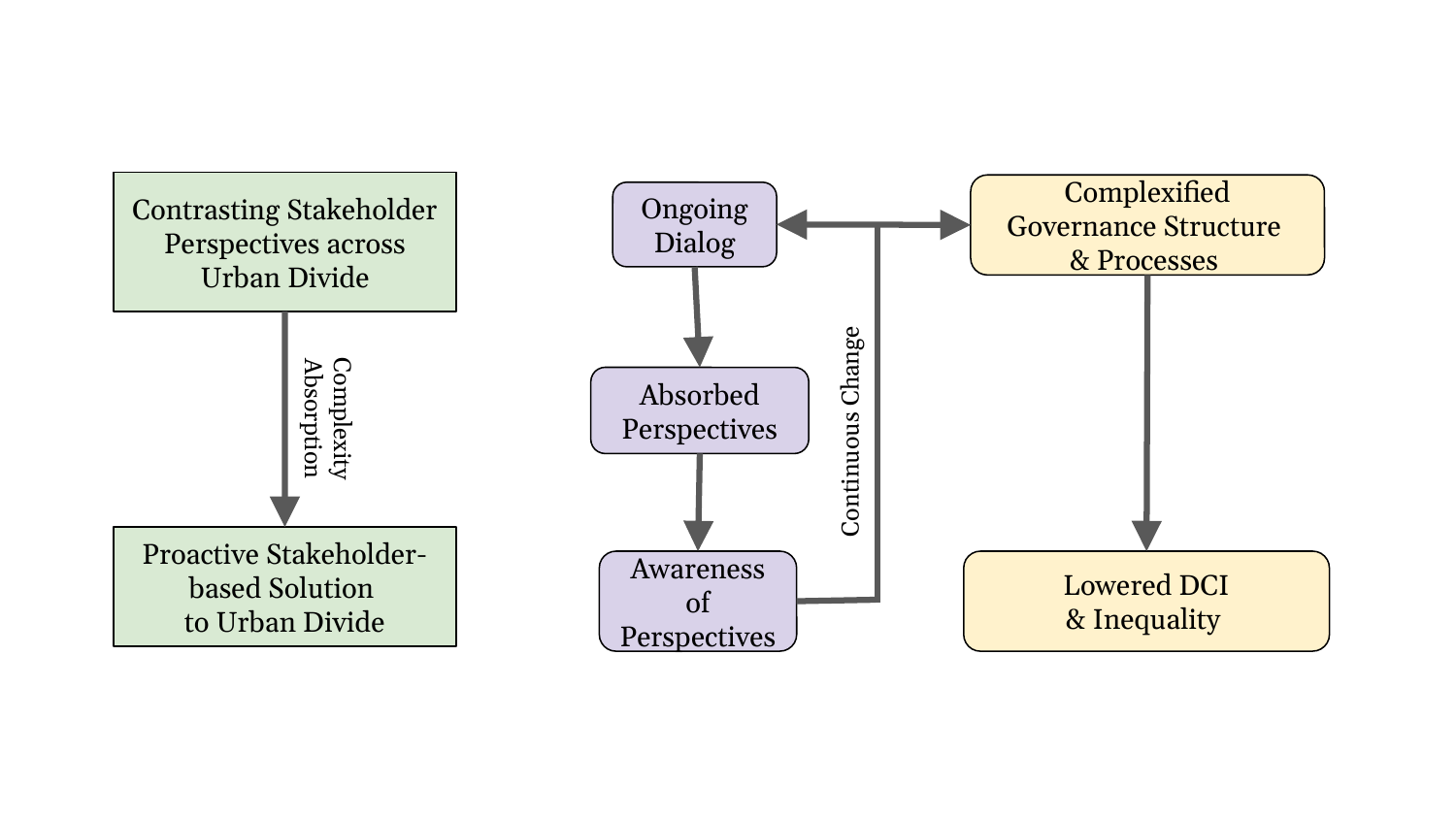

Contrasting Stakeholder Perspectives across Urban Divide
Complexified Governance Structure
& Processes
Ongoing Dialog
Absorbed
Perspectives
Continuous Change
Complexity
Absorption
Proactive Stakeholder- based Solution
to Urban Divide
Awareness of Perspectives
Lowered DCI
& Inequality